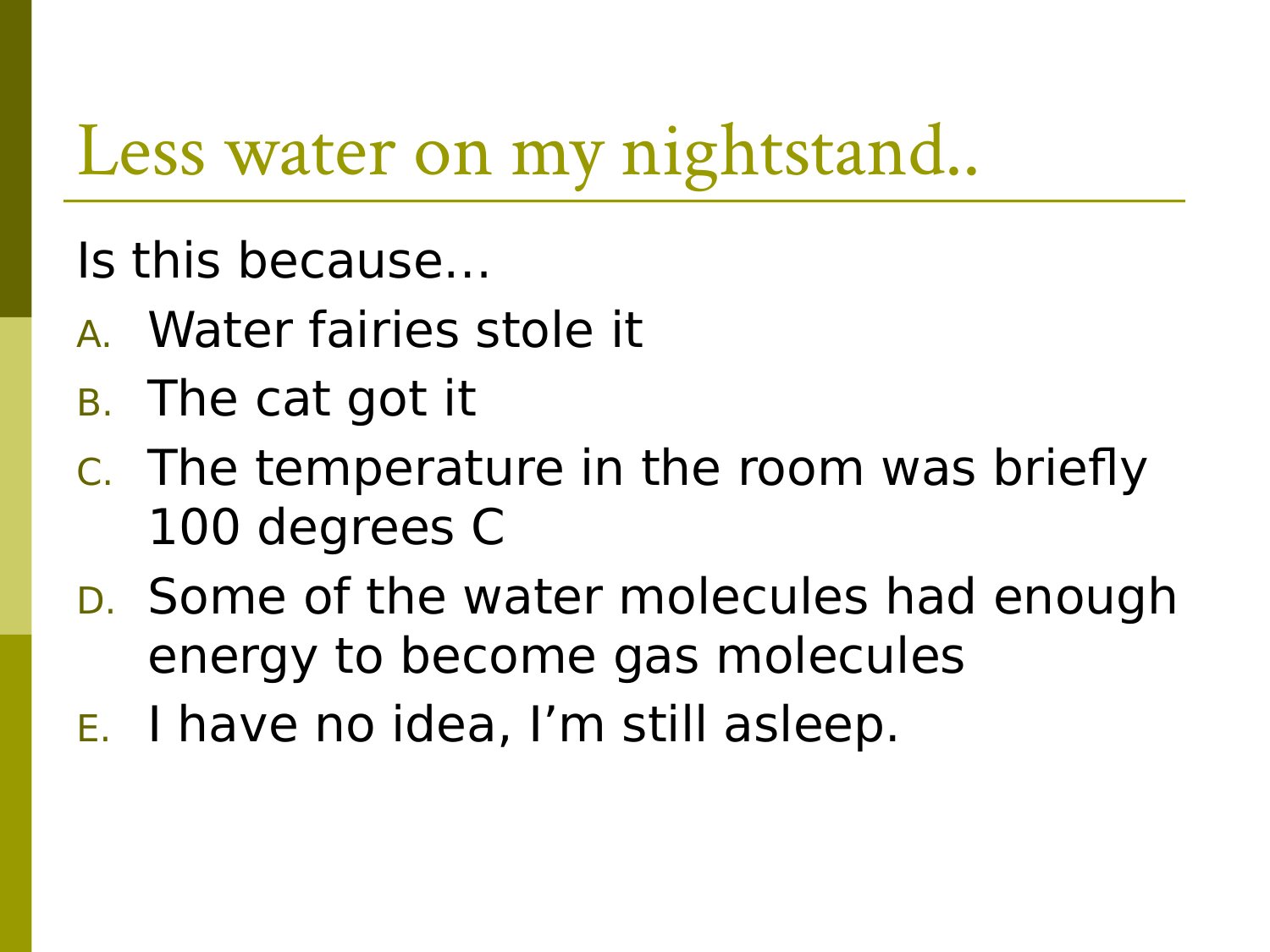

# Less water on my nightstand..
Is this because…
Water fairies stole it
The cat got it
The temperature in the room was briefly 100 degrees C
Some of the water molecules had enough energy to become gas molecules
I have no idea, I’m still asleep.